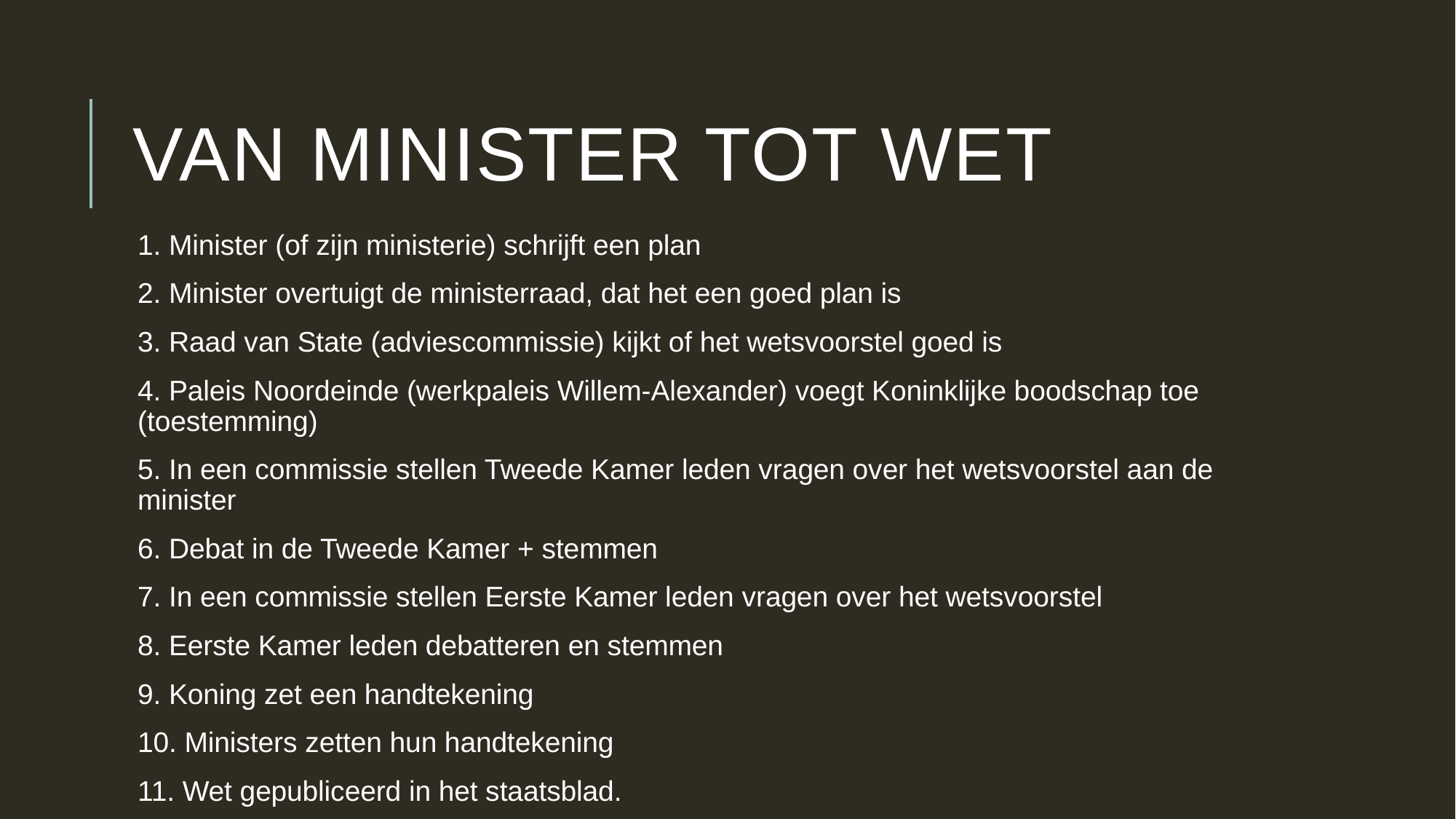

# Van minister tot wet
1. Minister (of zijn ministerie) schrijft een plan
2. Minister overtuigt de ministerraad, dat het een goed plan is
3. Raad van State (adviescommissie) kijkt of het wetsvoorstel goed is
4. Paleis Noordeinde (werkpaleis Willem-Alexander) voegt Koninklijke boodschap toe (toestemming)
5. In een commissie stellen Tweede Kamer leden vragen over het wetsvoorstel aan de minister
6. Debat in de Tweede Kamer + stemmen
7. In een commissie stellen Eerste Kamer leden vragen over het wetsvoorstel
8. Eerste Kamer leden debatteren en stemmen
9. Koning zet een handtekening
10. Ministers zetten hun handtekening
11. Wet gepubliceerd in het staatsblad.